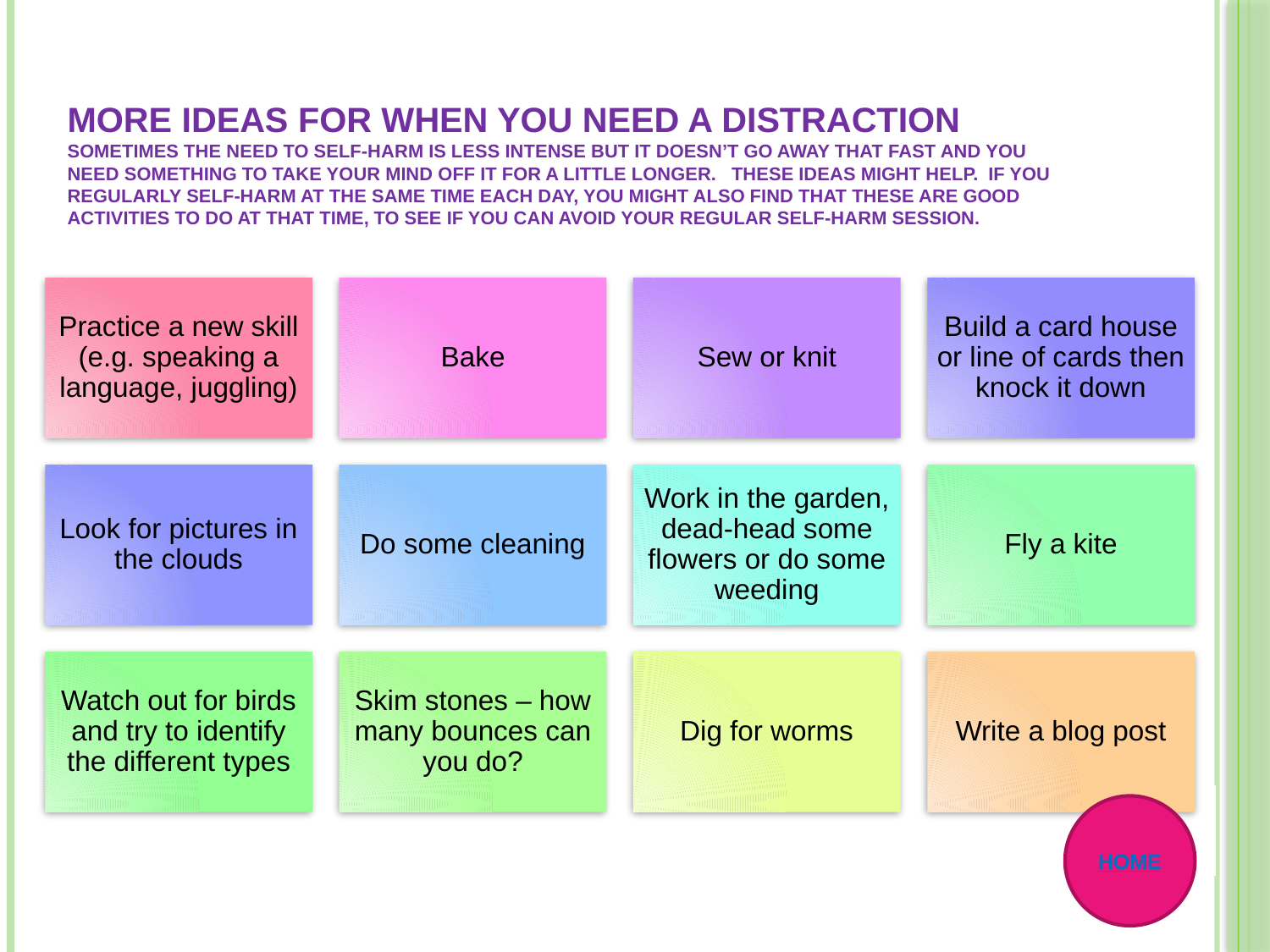

# More Ideas for when you need a distraction Sometimes the need to self-harm is less intense but it doesn’t go away that fast and you need something to take your mind off it for a little longer.   These ideas might help.  If you regularly self-harm at the same time each day, you might also find that these are good activities to do at that time, to see if you can avoid your regular self-harm session.
Practice a new skill (e.g. speaking a language, juggling)
Bake
Sew or knit
Build a card house or line of cards then knock it down
Look for pictures in the clouds
Do some cleaning
Work in the garden, dead-head some flowers or do some weeding
Fly a kite
Watch out for birds and try to identify the different types
Skim stones – how many bounces can you do?
Dig for worms
Write a blog post
HOME